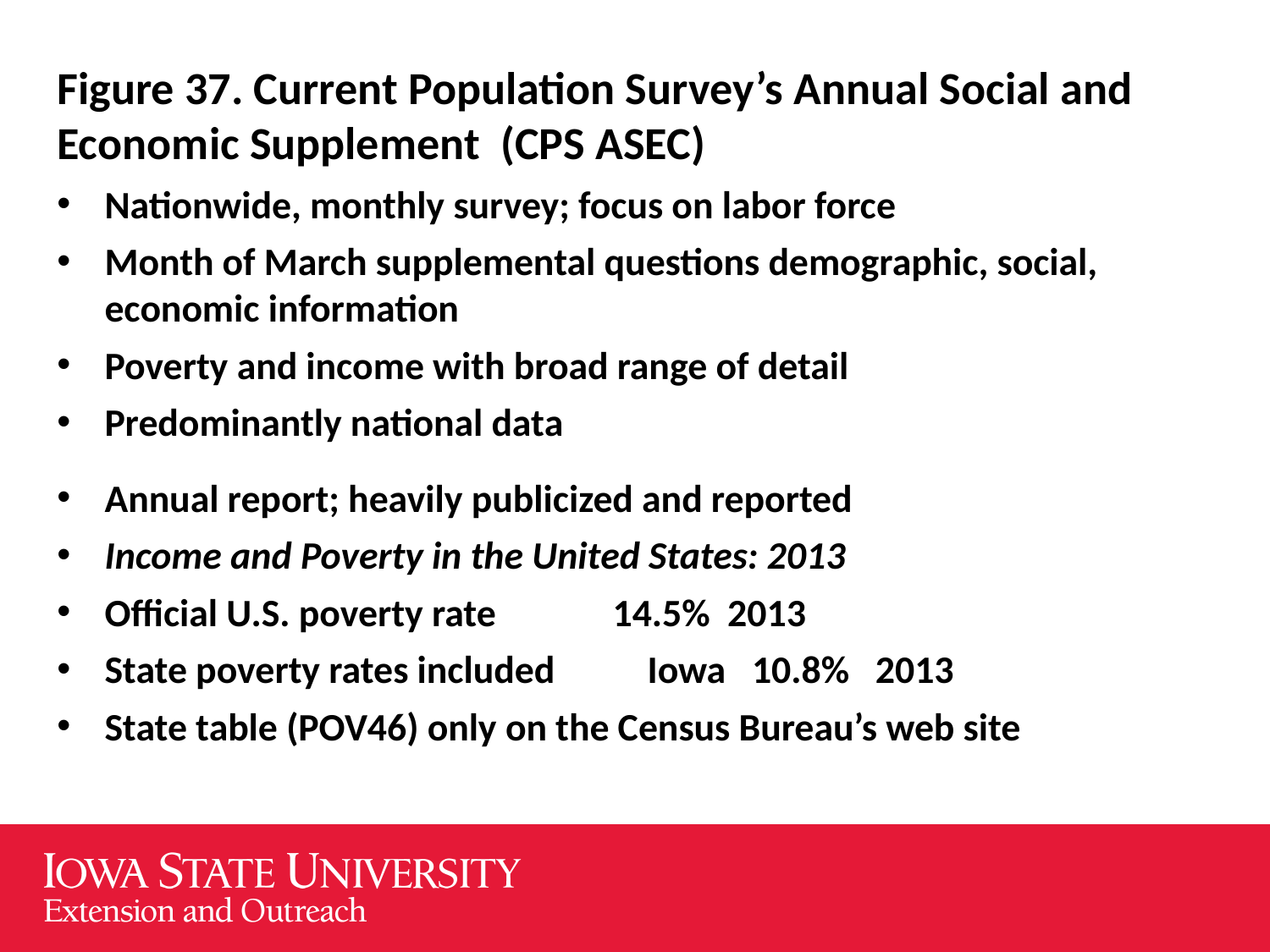

Figure 37. Current Population Survey’s Annual Social and Economic Supplement  (CPS ASEC)
Nationwide, monthly survey; focus on labor force
Month of March supplemental questions demographic, social, economic information
Poverty and income with broad range of detail
Predominantly national data

Annual report; heavily publicized and reported
Income and Poverty in the United States: 2013
Official U.S. poverty rate	14.5%  2013
State poverty rates included	    Iowa   10.8%   2013
State table (POV46) only on the Census Bureau’s web site